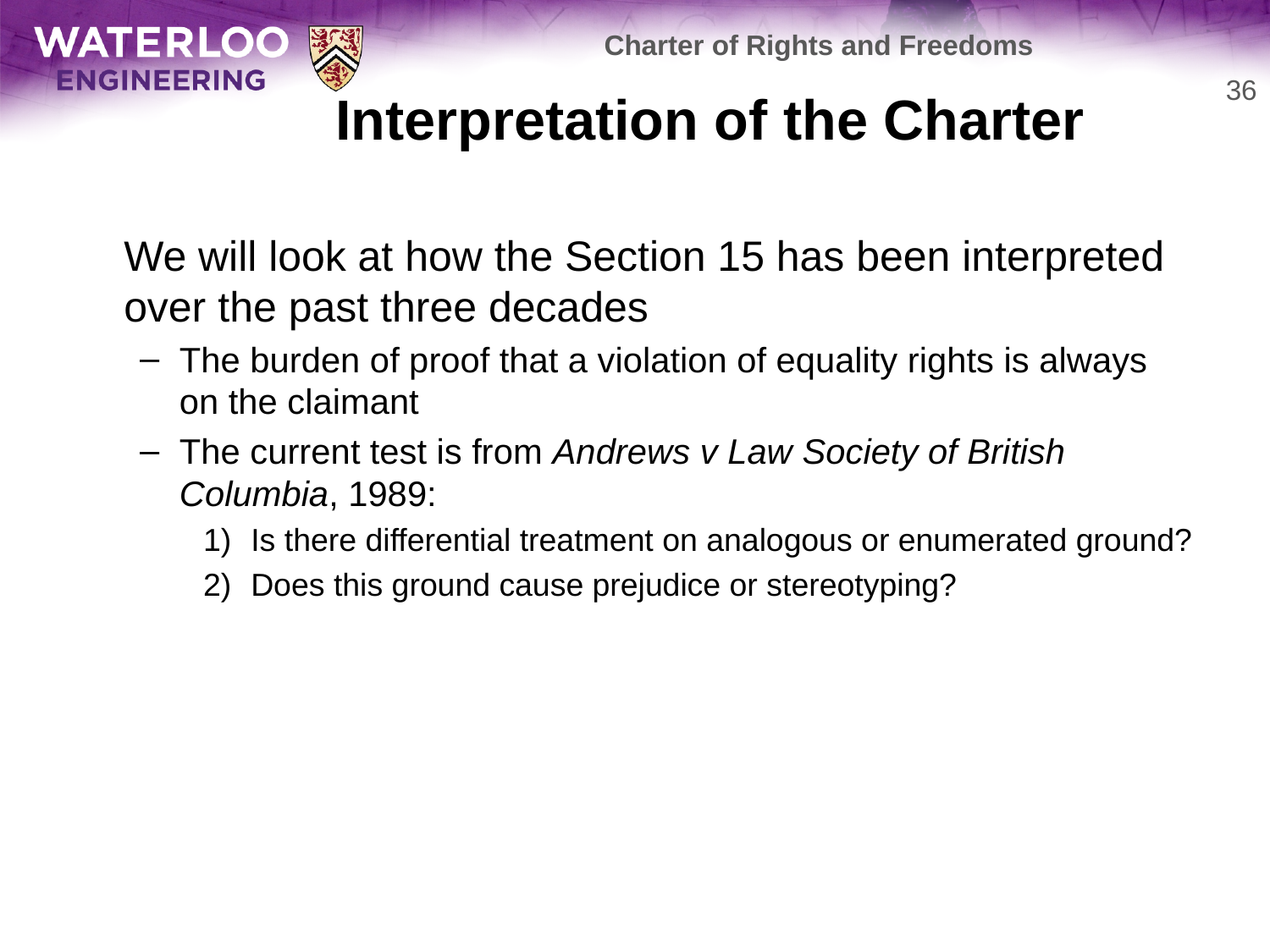

Charter of Rights and Freedoms
# Interpretation of the Charter
36
	We will look at how the Section 15 has been interpreted over the past three decades
The burden of proof that a violation of equality rights is always on the claimant
The current test is from Andrews v Law Society of British Columbia, 1989:
Is there differential treatment on analogous or enumerated ground?
Does this ground cause prejudice or stereotyping?